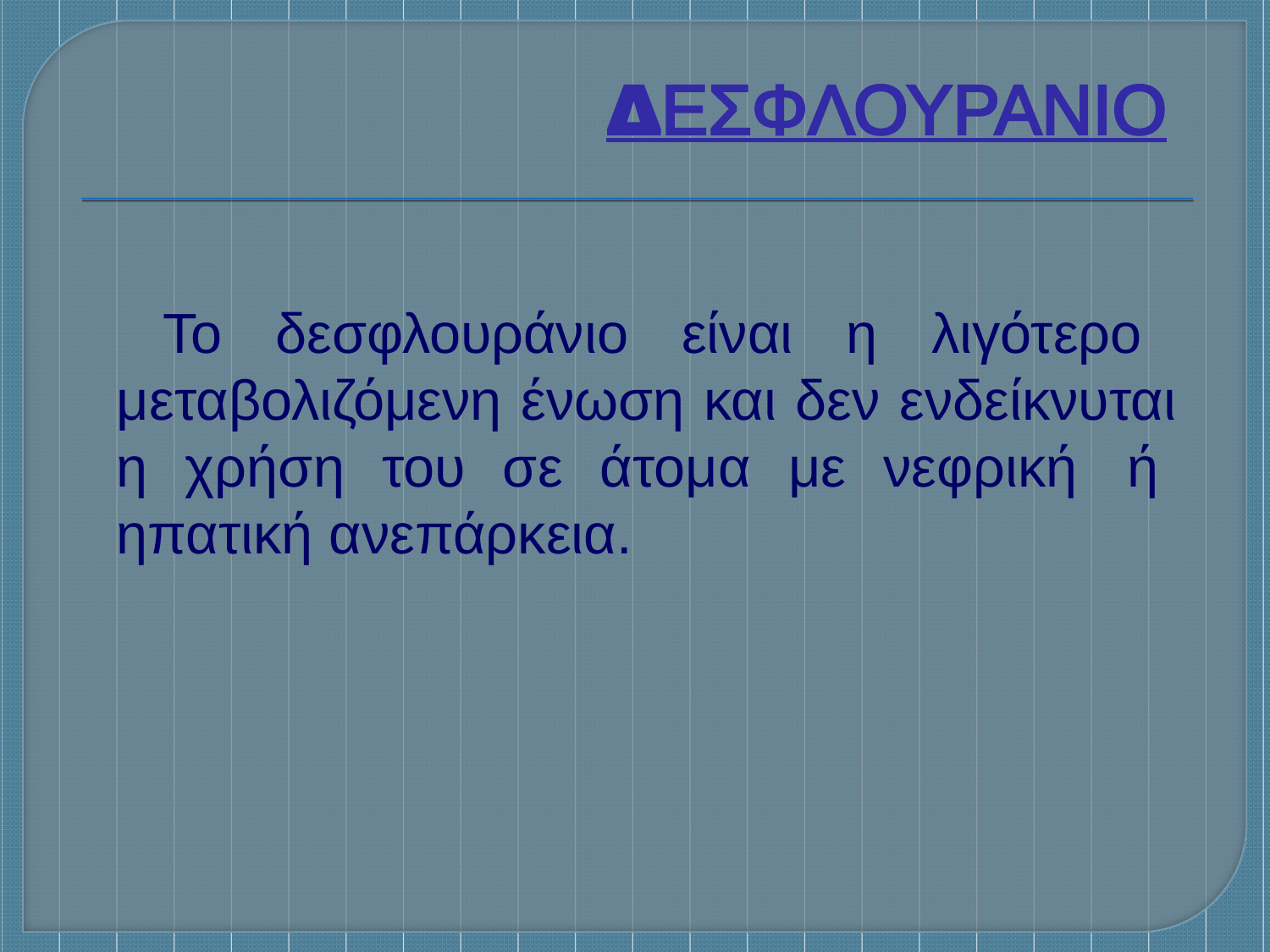

ΔΕΣΦΛΟΥΡΑΝΙΟ
Το δεσφλουράνιο είναι η λιγότερο  μεταβολιζόμενη ένωση και δεν ενδείκνυται  η χρήση του σε άτομα με νεφρική ή  ηπατική ανεπάρκεια.